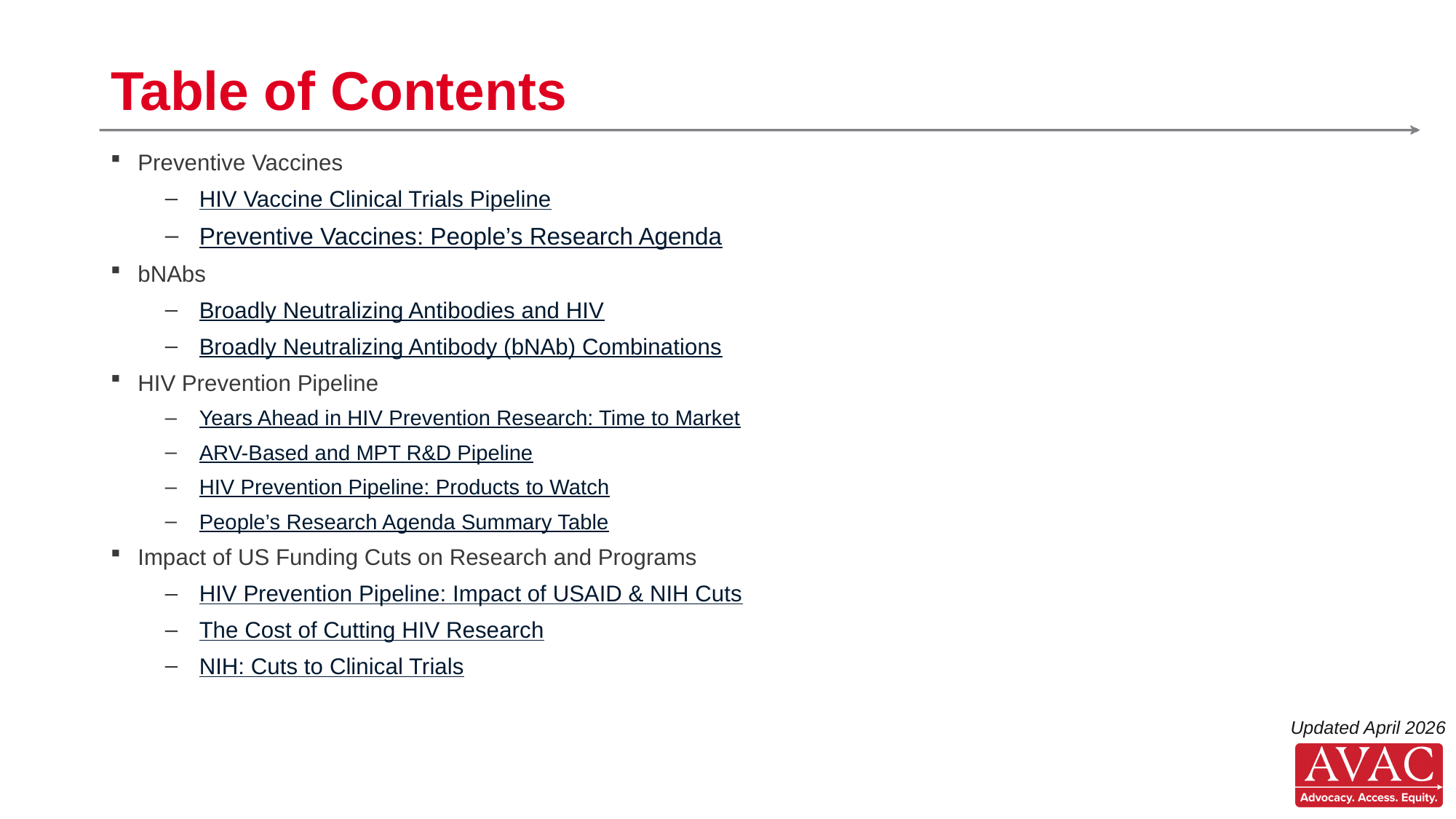

# Table of Contents
Preventive Vaccines
HIV Vaccine Clinical Trials Pipeline
Preventive Vaccines: People’s Research Agenda
bNAbs
Broadly Neutralizing Antibodies and HIV
Broadly Neutralizing Antibody (bNAb) Combinations
HIV Prevention Pipeline
Years Ahead in HIV Prevention Research: Time to Market
ARV-Based and MPT R&D Pipeline
HIV Prevention Pipeline: Products to Watch
People’s Research Agenda Summary Table
Impact of US Funding Cuts on Research and Programs
HIV Prevention Pipeline: Impact of USAID & NIH Cuts
The Cost of Cutting HIV Research
NIH: Cuts to Clinical Trials